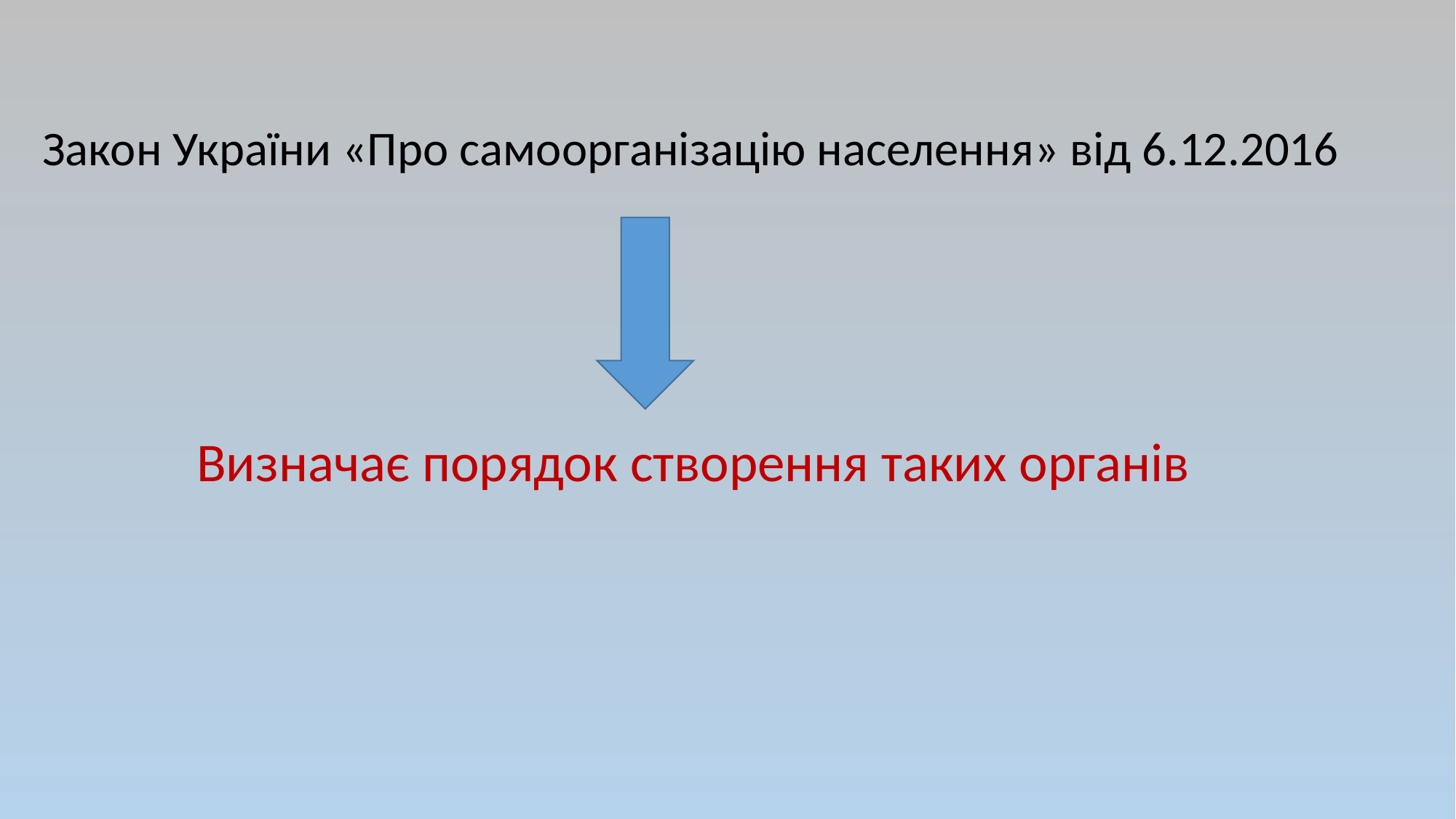

Закон України «Про самоорганізацію населення» від 6.12.2016

Визначає порядок створення таких органів